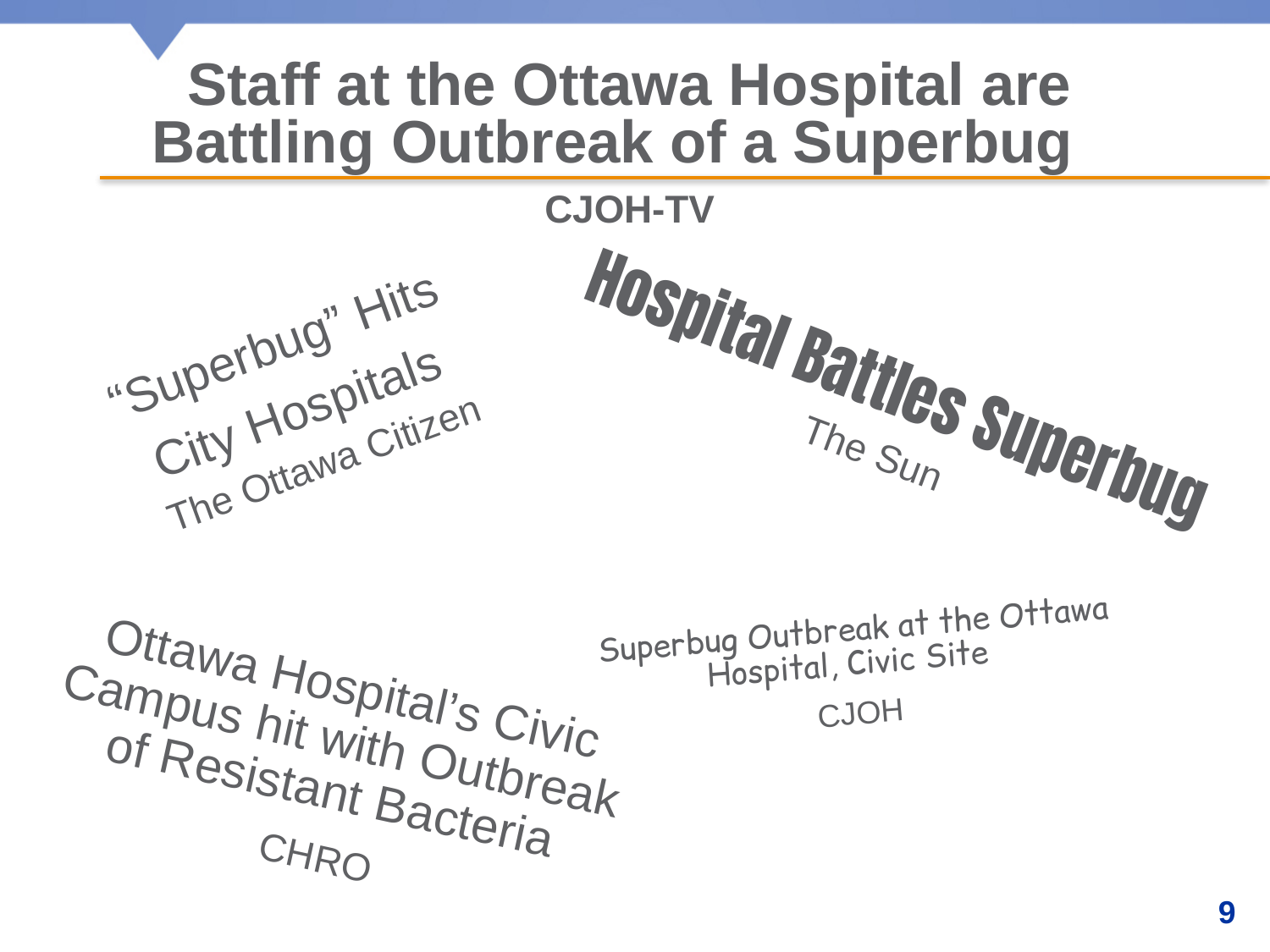

Staff at the Ottawa Hospital are Battling Outbreak of a Superbug
CJOH-TV
“Superbug” Hits
City Hospitals
The Ottawa Citizen
Hospital Battles Superbug
The Sun
Superbug Outbreak at the Ottawa Hospital, Civic Site
CJOH
Ottawa Hospital’s Civic Campus hit with Outbreak of Resistant Bacteria
CHRO
9